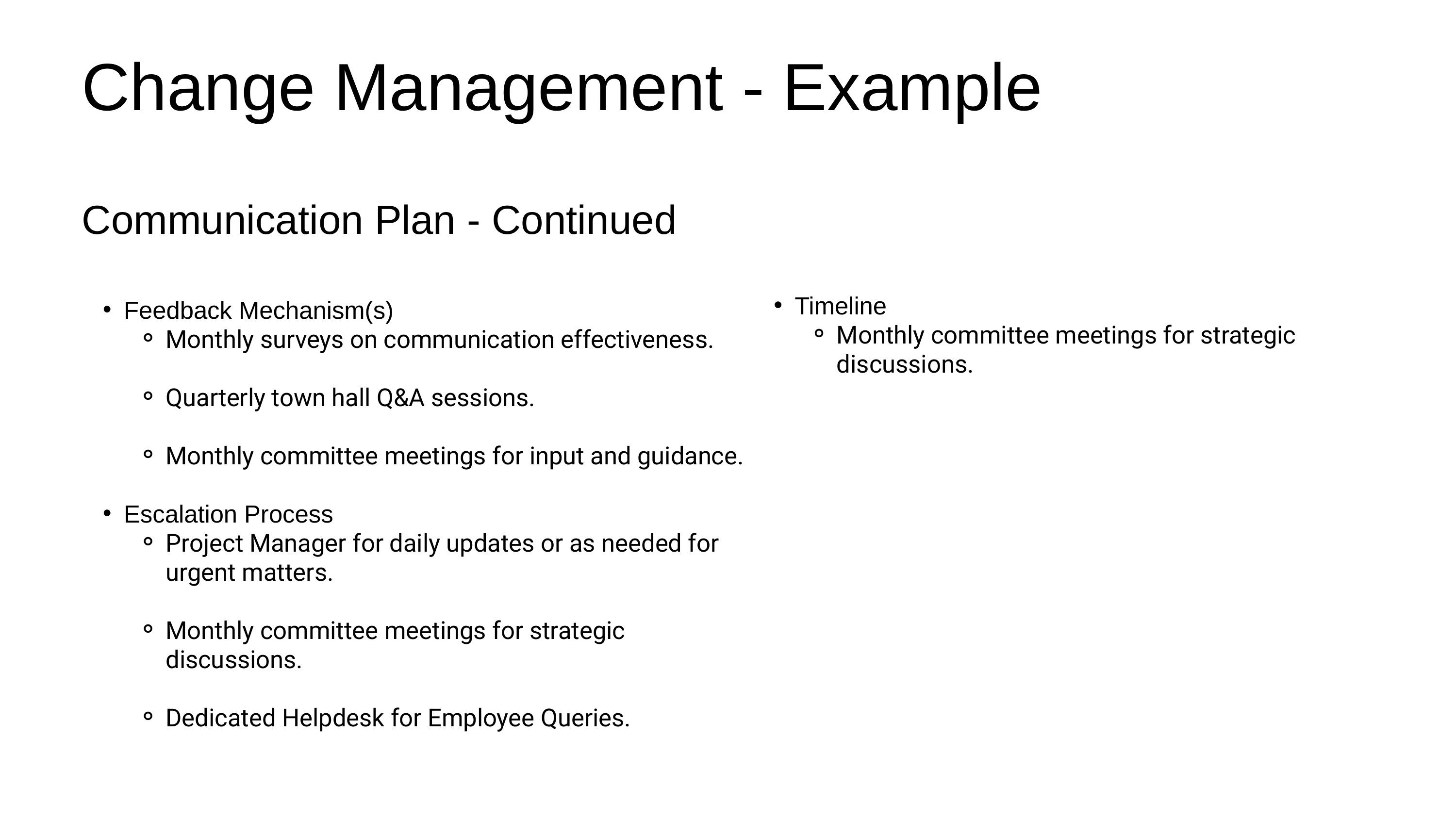

Change Management - Example
Communication Plan - Continued

Feedback Mechanism(s)
Monthly surveys on communication effectiveness.

Quarterly town hall Q&A sessions.

Monthly committee meetings for input and guidance.

Escalation Process
Project Manager for daily updates or as needed for urgent matters.

Monthly committee meetings for strategic discussions.

Dedicated Helpdesk for Employee Queries.

Timeline
Monthly committee meetings for strategic discussions.